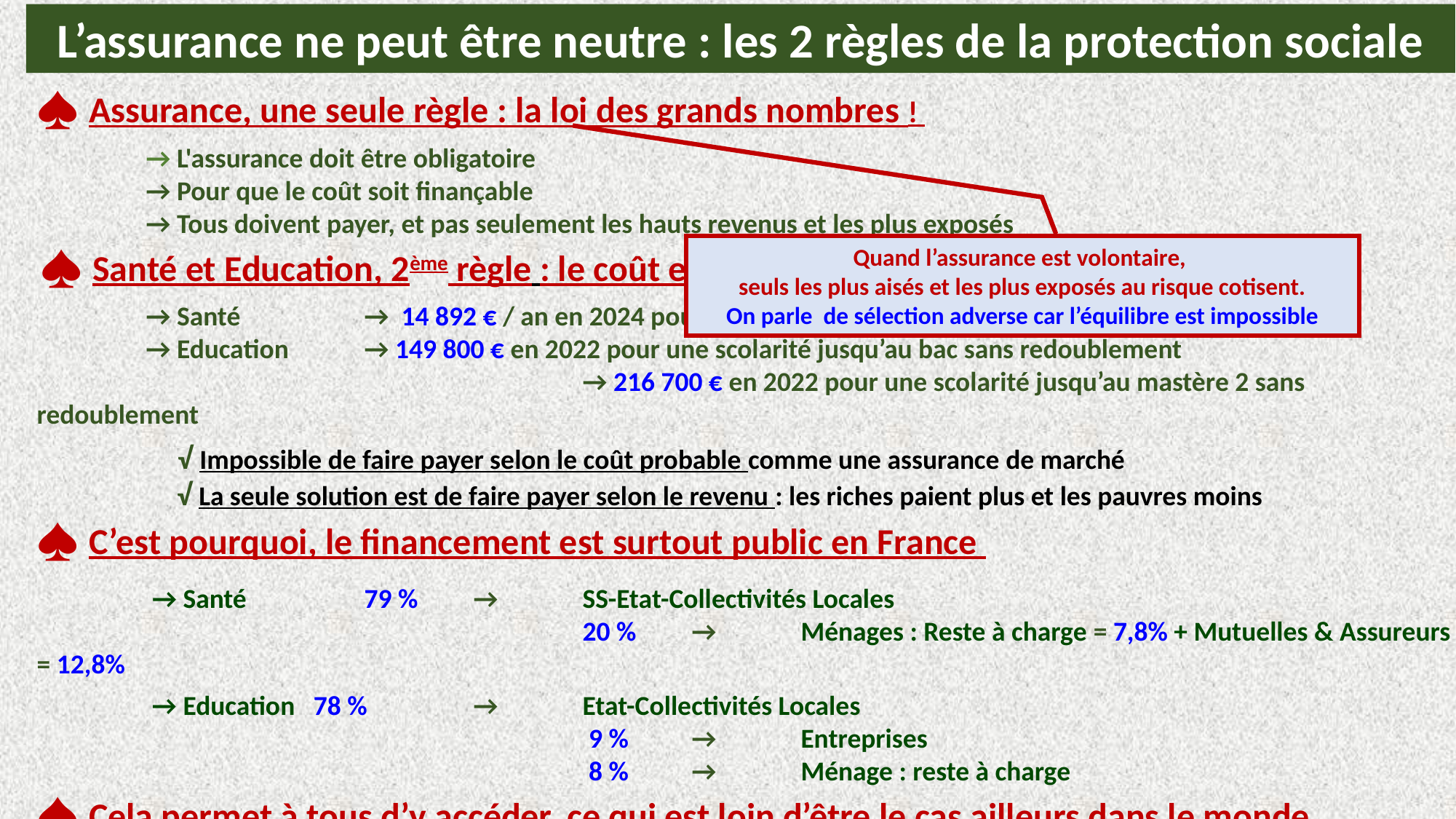

L’assurance ne peut être neutre : les 2 règles de la protection sociale
♠ Assurance, une seule règle : la loi des grands nombres !
	→ L'assurance doit être obligatoire
	→ Pour que le coût soit finançable
	→ Tous doivent payer, et pas seulement les hauts revenus et les plus exposés
 ♠ Santé et Education, 2ème règle : le coût est trop élevé, il faut un transfert vertical
	→ Santé 	 	→  14 892 € / an en 2024 pour une famille de 4 personnes
	→ Education 	→ 149 800 € en 2022 pour une scolarité jusqu’au bac sans redoublement
					→ 216 700 € en 2022 pour une scolarité jusqu’au mastère 2 sans redoublement
	     √ Impossible de faire payer selon le coût probable comme une assurance de marché
	     √ La seule solution est de faire payer selon le revenu : les riches paient plus et les pauvres moins
♠ C’est pourquoi, le financement est surtout public en France
	 → Santé      	79 % 	→ 	SS-Etat-Collectivités Locales
					20 %	→	Ménages : Reste à charge = 7,8% + Mutuelles & Assureurs = 12,8%
	 → Education   78 %  	→	Etat-Collectivités Locales
					 9 %  	→	Entreprises
					 8 % 	→	Ménage : reste à charge
♠ Cela permet à tous d’y accéder, ce qui est loin d’être le cas ailleurs dans le monde
	→ Si les prélèvements étaient fortement progressifs, ce serait une redistribution verticale importante
Quand l’assurance est volontaire,
seuls les plus aisés et les plus exposés au risque cotisent.
On parle  de sélection adverse car l’équilibre est impossible